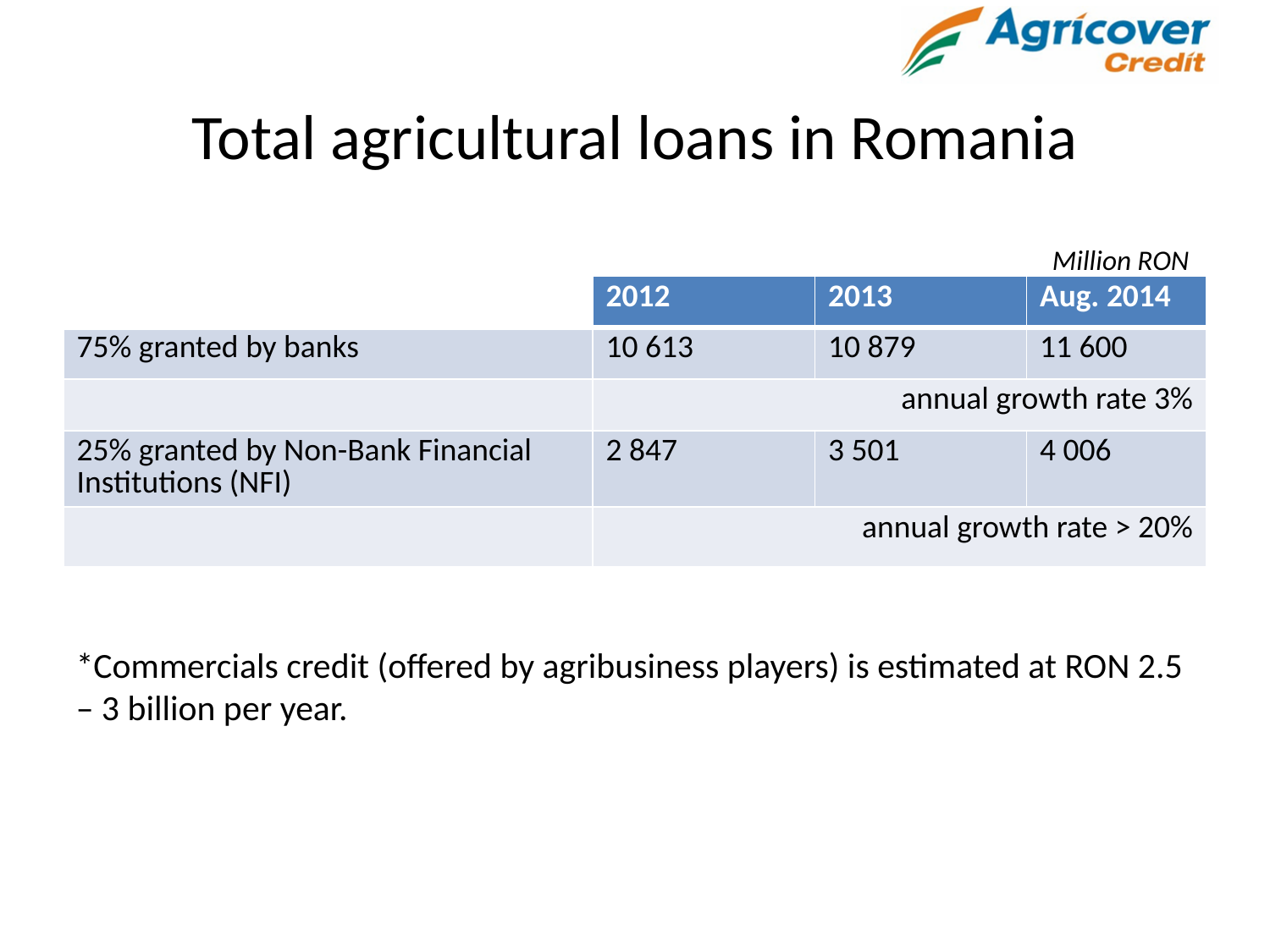

# Total agricultural loans in Romania
Million RON
|  | 2012 | 2013 | Aug. 2014 |
| --- | --- | --- | --- |
| 75% granted by banks | 10 613 | 10 879 | 11 600 |
|  | annual growth rate 3% |  |  |
| 25% granted by Non-Bank Financial Institutions (NFI) | 2 847 | 3 501 | 4 006 |
|  | annual growth rate > 20% |  |  |
*Commercials credit (offered by agribusiness players) is estimated at RON 2.5 – 3 billion per year.